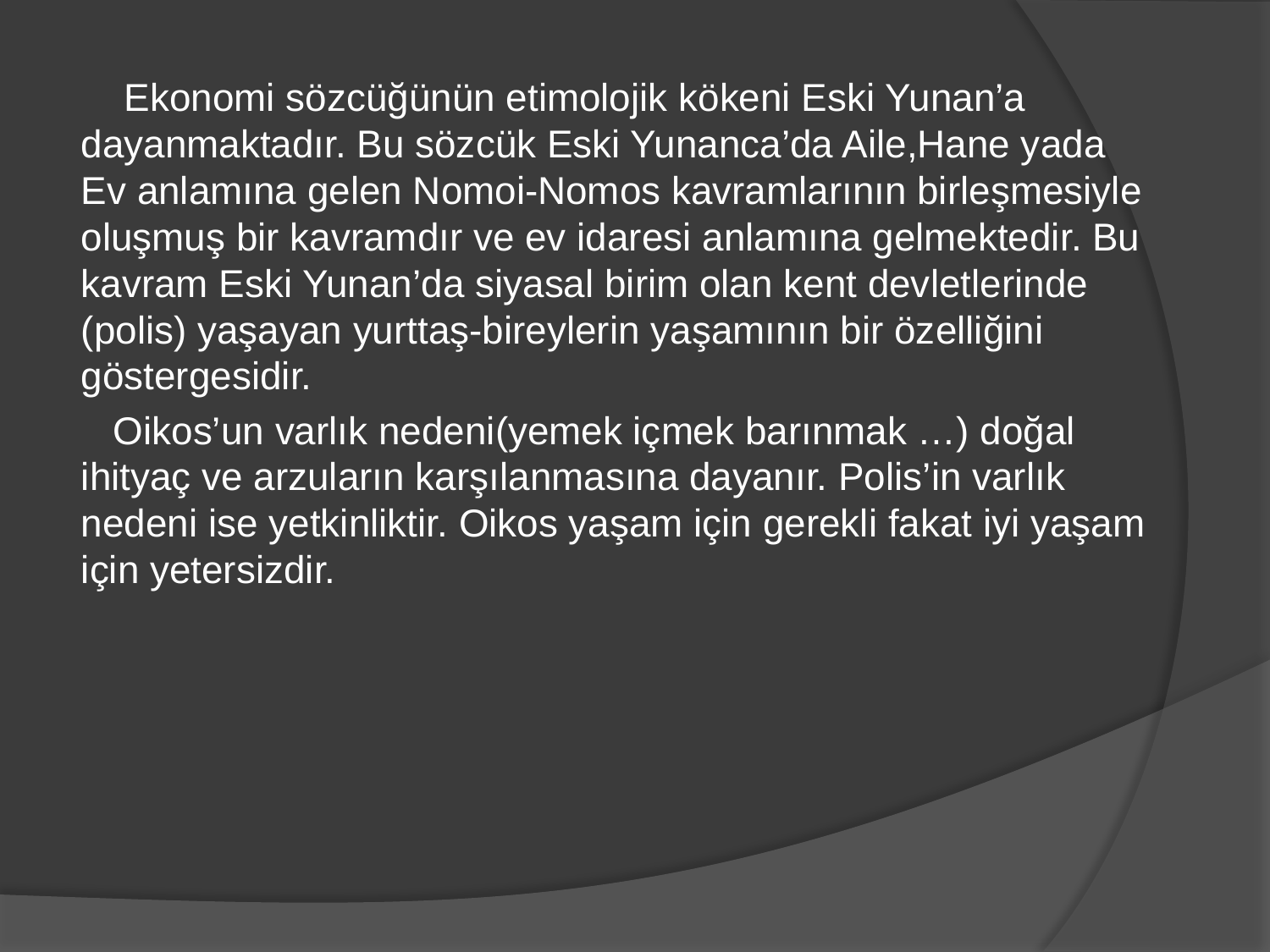

Ekonomi sözcüğünün etimolojik kökeni Eski Yunan’a dayanmaktadır. Bu sözcük Eski Yunanca’da Aile,Hane yada Ev anlamına gelen Nomoi-Nomos kavramlarının birleşmesiyle oluşmuş bir kavramdır ve ev idaresi anlamına gelmektedir. Bu kavram Eski Yunan’da siyasal birim olan kent devletlerinde (polis) yaşayan yurttaş-bireylerin yaşamının bir özelliğini göstergesidir.
   Oikos’un varlık nedeni(yemek içmek barınmak …) doğal ihityaç ve arzuların karşılanmasına dayanır. Polis’in varlık nedeni ise yetkinliktir. Oikos yaşam için gerekli fakat iyi yaşam için yetersizdir.